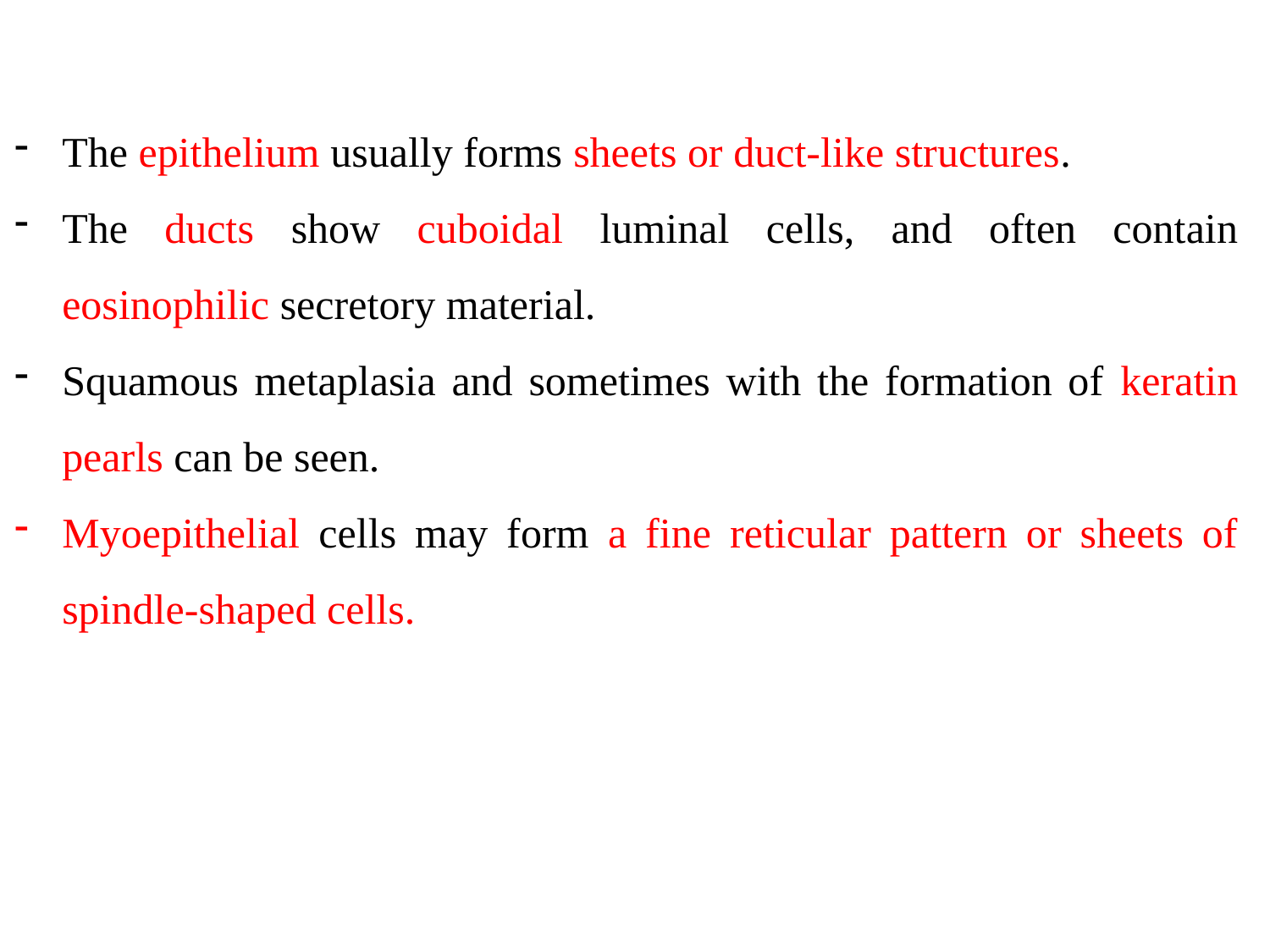

The epithelium usually forms sheets or duct-like structures.
The ducts show cuboidal luminal cells, and often contain eosinophilic secretory material.
Squamous metaplasia and sometimes with the formation of keratin pearls can be seen.
Myoepithelial cells may form a fine reticular pattern or sheets of spindle-shaped cells.